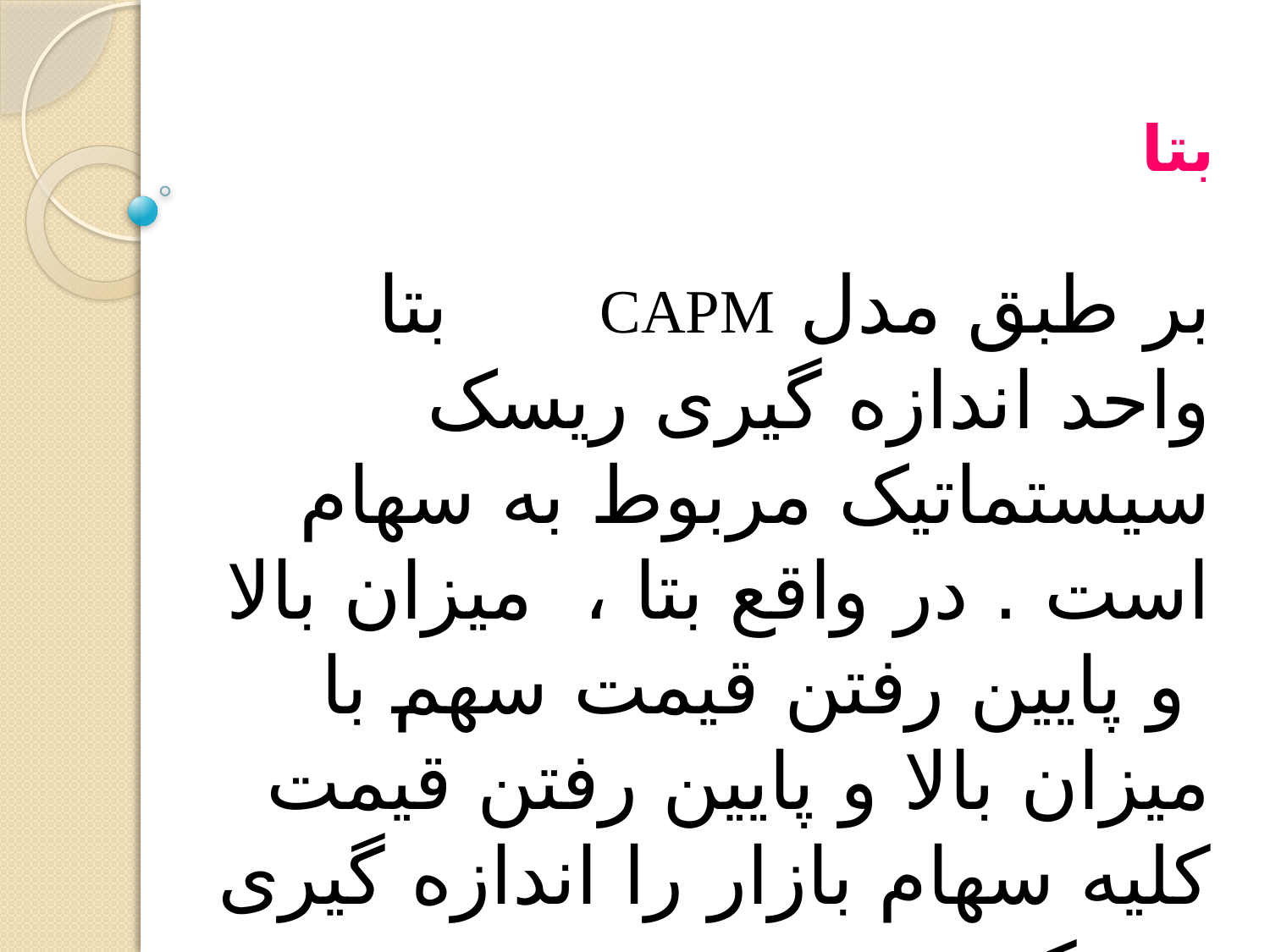

# بتا
بر طبق مدل CAPM      بتا  واحد اندازه گیری ریسک سیستماتیک مربوط به سهام است . در واقع بتا ،  میزان بالا  و پایین رفتن قیمت سهم با میزان بالا و پایین رفتن قیمت کلیه سهام بازار را اندازه گیری می کند .
 اگر حرکت قیمت سهام یک شرکت کاملا   منطبق با حرکت بازار سهام باشد گفته می شود که بتای  آن سهام برابر یک می باشد .